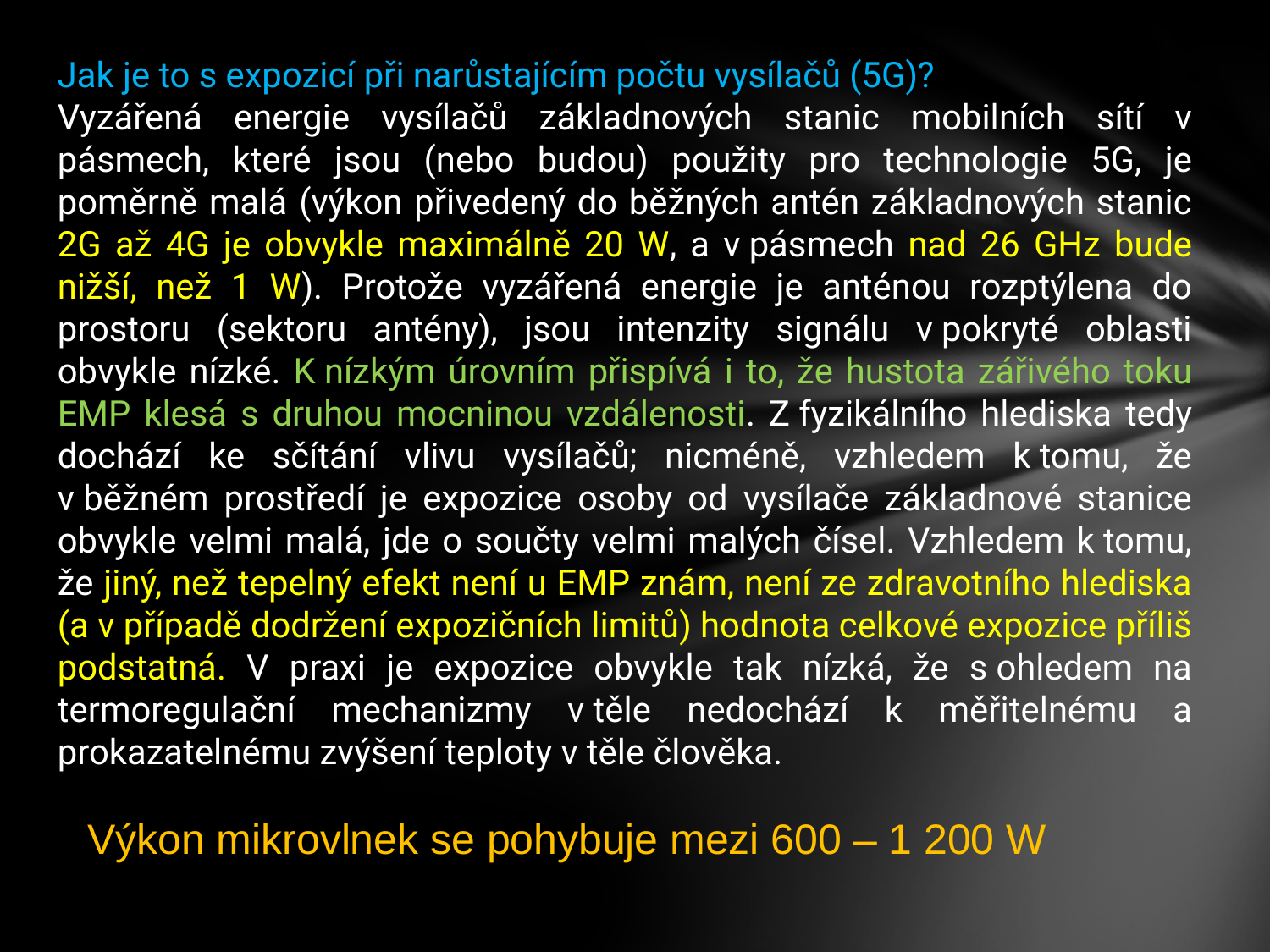

Jak je to s expozicí při narůstajícím počtu vysílačů (5G)?
Vyzářená energie vysílačů základnových stanic mobilních sítí v pásmech, které jsou (nebo budou) použity pro technologie 5G, je poměrně malá (výkon přivedený do běžných antén základnových stanic 2G až 4G je obvykle maximálně 20 W, a v pásmech nad 26 GHz bude nižší, než 1 W). Protože vyzářená energie je anténou rozptýlena do prostoru (sektoru antény), jsou intenzity signálu v pokryté oblasti obvykle nízké. K nízkým úrovním přispívá i to, že hustota zářivého toku EMP klesá s druhou mocninou vzdálenosti. Z fyzikálního hlediska tedy dochází ke sčítání vlivu vysílačů; nicméně, vzhledem k tomu, že v běžném prostředí je expozice osoby od vysílače základnové stanice obvykle velmi malá, jde o součty velmi malých čísel. Vzhledem k tomu, že jiný, než tepelný efekt není u EMP znám, není ze zdravotního hlediska (a v případě dodržení expozičních limitů) hodnota celkové expozice příliš podstatná. V praxi je expozice obvykle tak nízká, že s ohledem na termoregulační mechanizmy v těle nedochází k měřitelnému a prokazatelnému zvýšení teploty v těle člověka.
Výkon mikrovlnek se pohybuje mezi 600 – 1 200 W